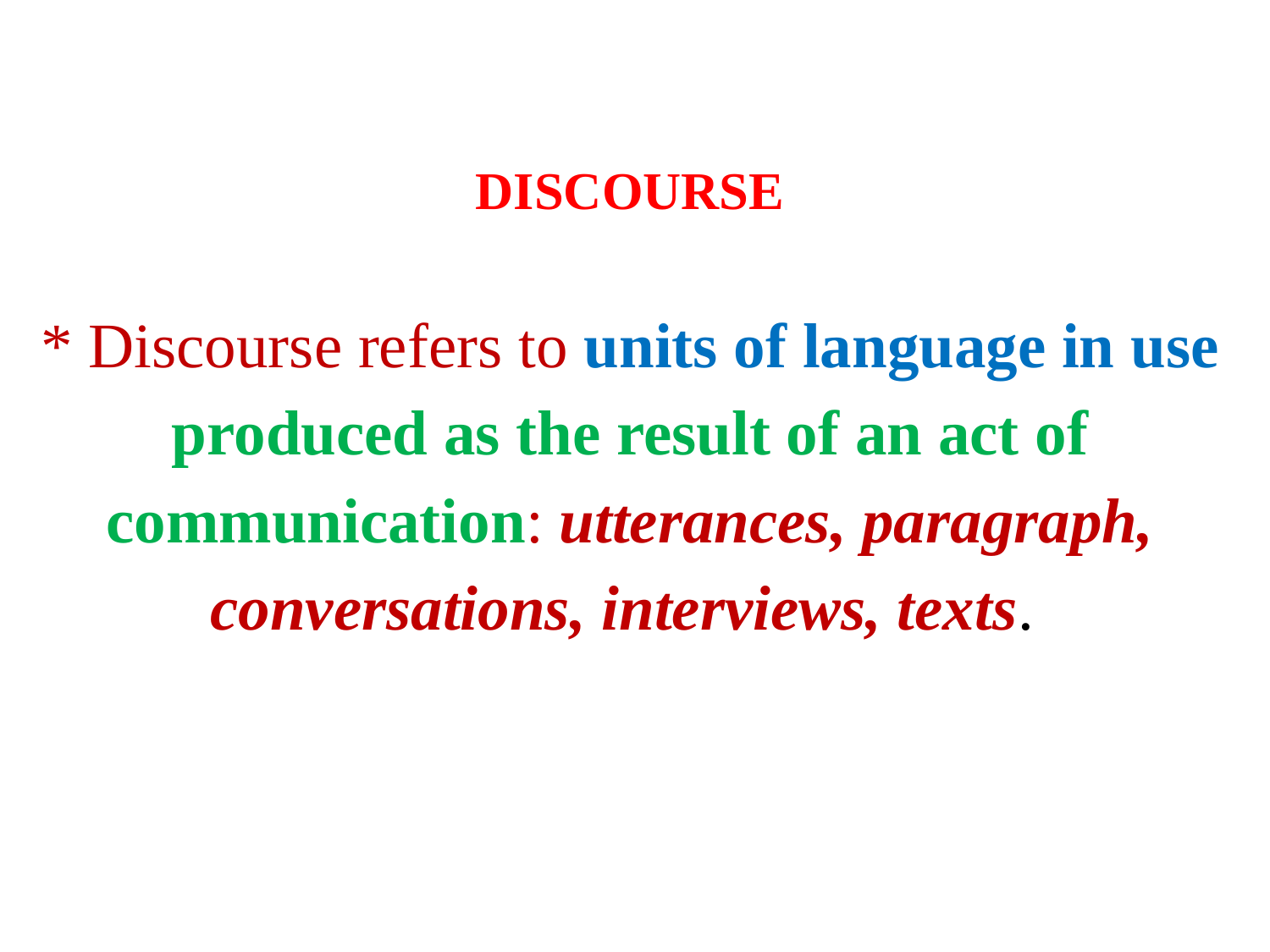

# DISCOURSE * Discourse refers to units of language in use produced as the result of an act of communication: utterances, paragraph, conversations, interviews, texts.